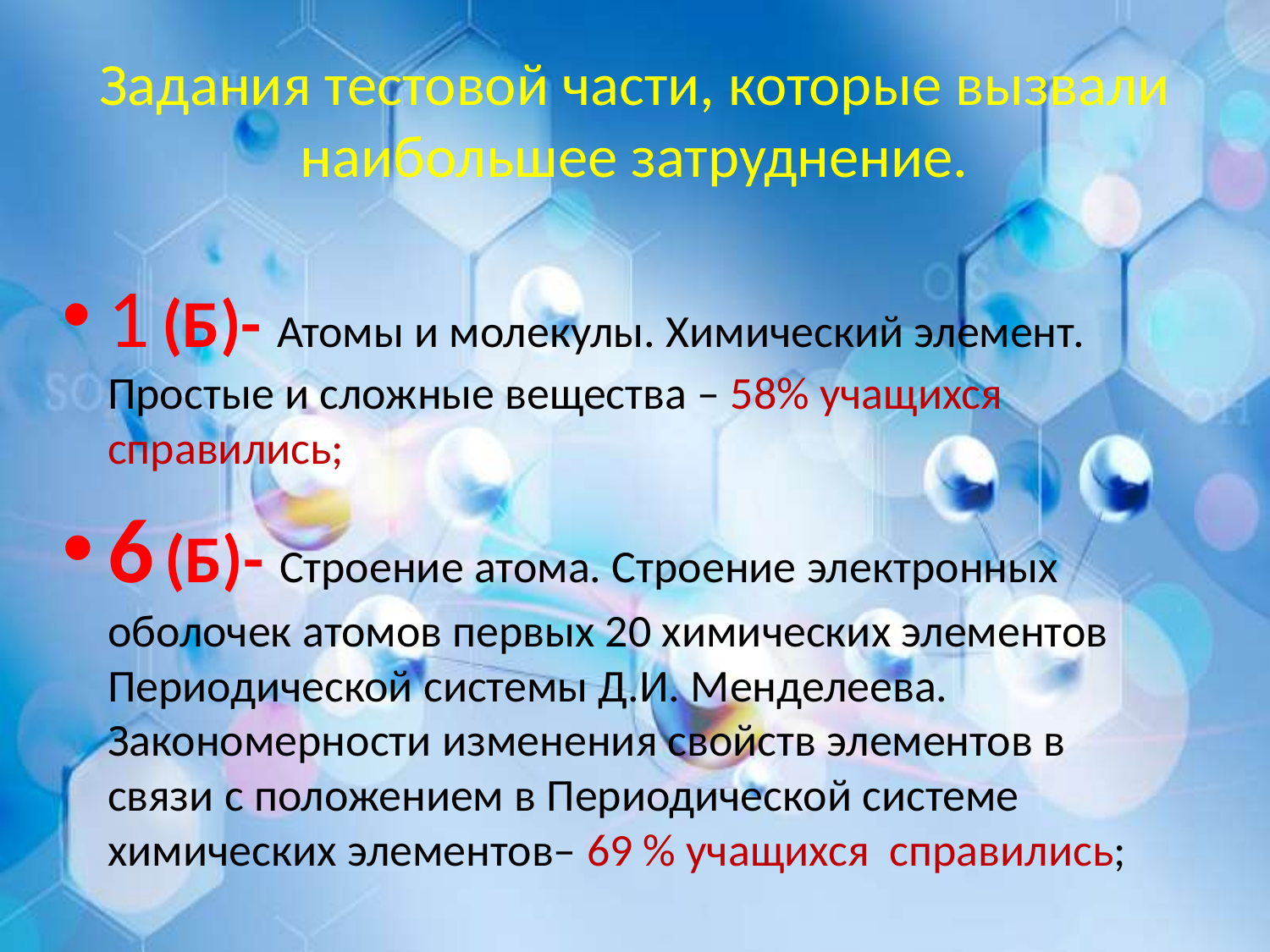

# Задания тестовой части, которые вызвали наибольшее затруднение.
1 (Б)- Атомы и молекулы. Химический элемент. Простые и сложные вещества – 58% учащихся  справились;
6 (Б)- Строение атома. Строение электронных оболочек атомов первых 20 химических элементов Периодической системы Д.И. Менделеева. Закономерности изменения свойств элементов в связи с положением в Периодической системе химических элементов– 69 % учащихся  справились;